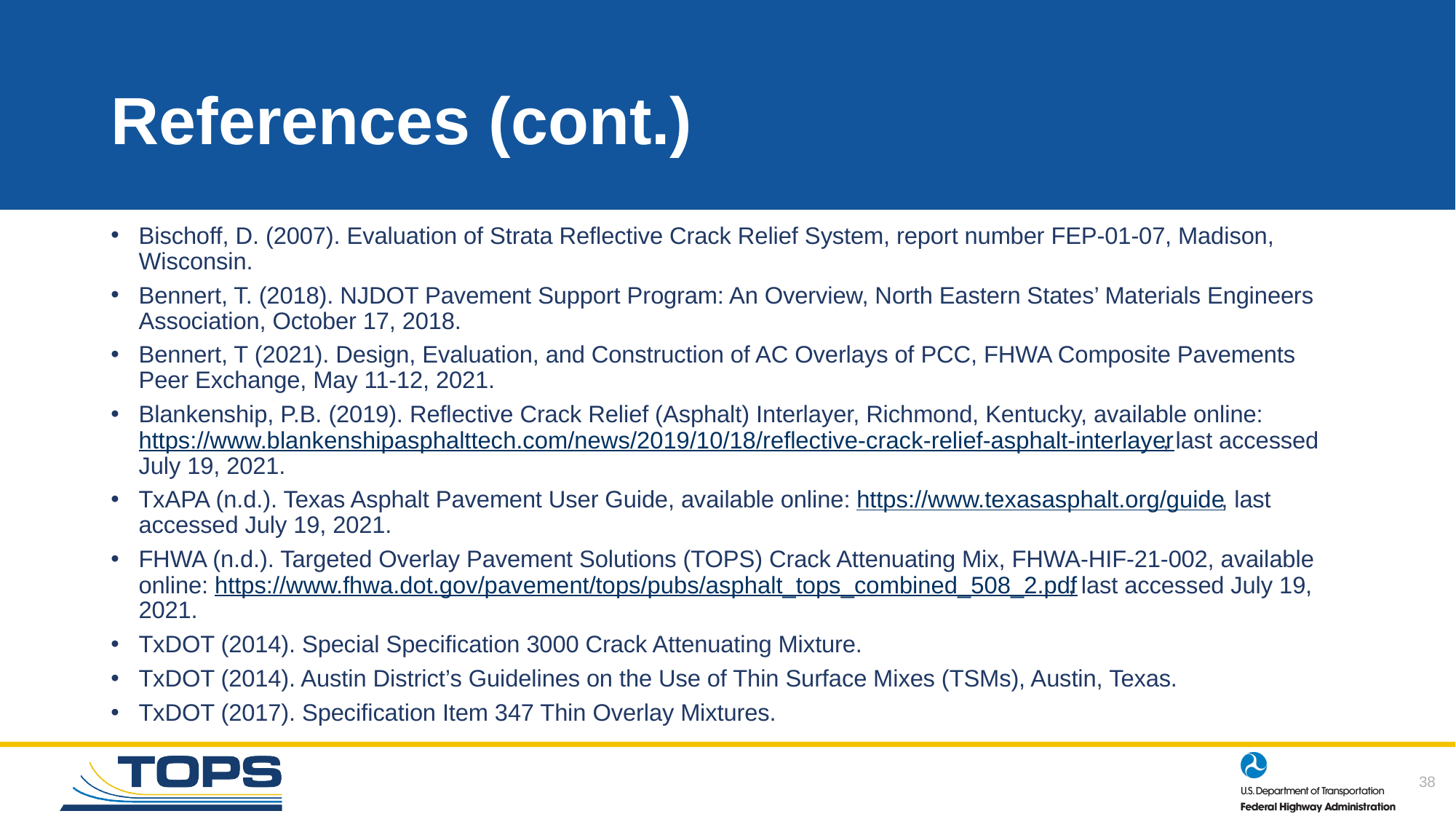

# References (cont.)
Bischoff, D. (2007). Evaluation of Strata Reflective Crack Relief System, report number FEP-01-07, Madison, Wisconsin.
Bennert, T. (2018). NJDOT Pavement Support Program: An Overview, North Eastern States’ Materials Engineers Association, October 17, 2018.
Bennert, T (2021). Design, Evaluation, and Construction of AC Overlays of PCC, FHWA Composite Pavements Peer Exchange, May 11-12, 2021.
Blankenship, P.B. (2019). Reflective Crack Relief (Asphalt) Interlayer, Richmond, Kentucky, available online: https://www.blankenshipasphalttech.com/news/2019/10/18/reflective-crack-relief-asphalt-interlayer, last accessed July 19, 2021.
TxAPA (n.d.). Texas Asphalt Pavement User Guide, available online: https://www.texasasphalt.org/guide, last accessed July 19, 2021.
FHWA (n.d.). Targeted Overlay Pavement Solutions (TOPS) Crack Attenuating Mix, FHWA-HIF-21-002, available online: https://www.fhwa.dot.gov/pavement/tops/pubs/asphalt_tops_combined_508_2.pdf, last accessed July 19, 2021.
TxDOT (2014). Special Specification 3000 Crack Attenuating Mixture.
TxDOT (2014). Austin District’s Guidelines on the Use of Thin Surface Mixes (TSMs), Austin, Texas.
TxDOT (2017). Specification Item 347 Thin Overlay Mixtures.
38